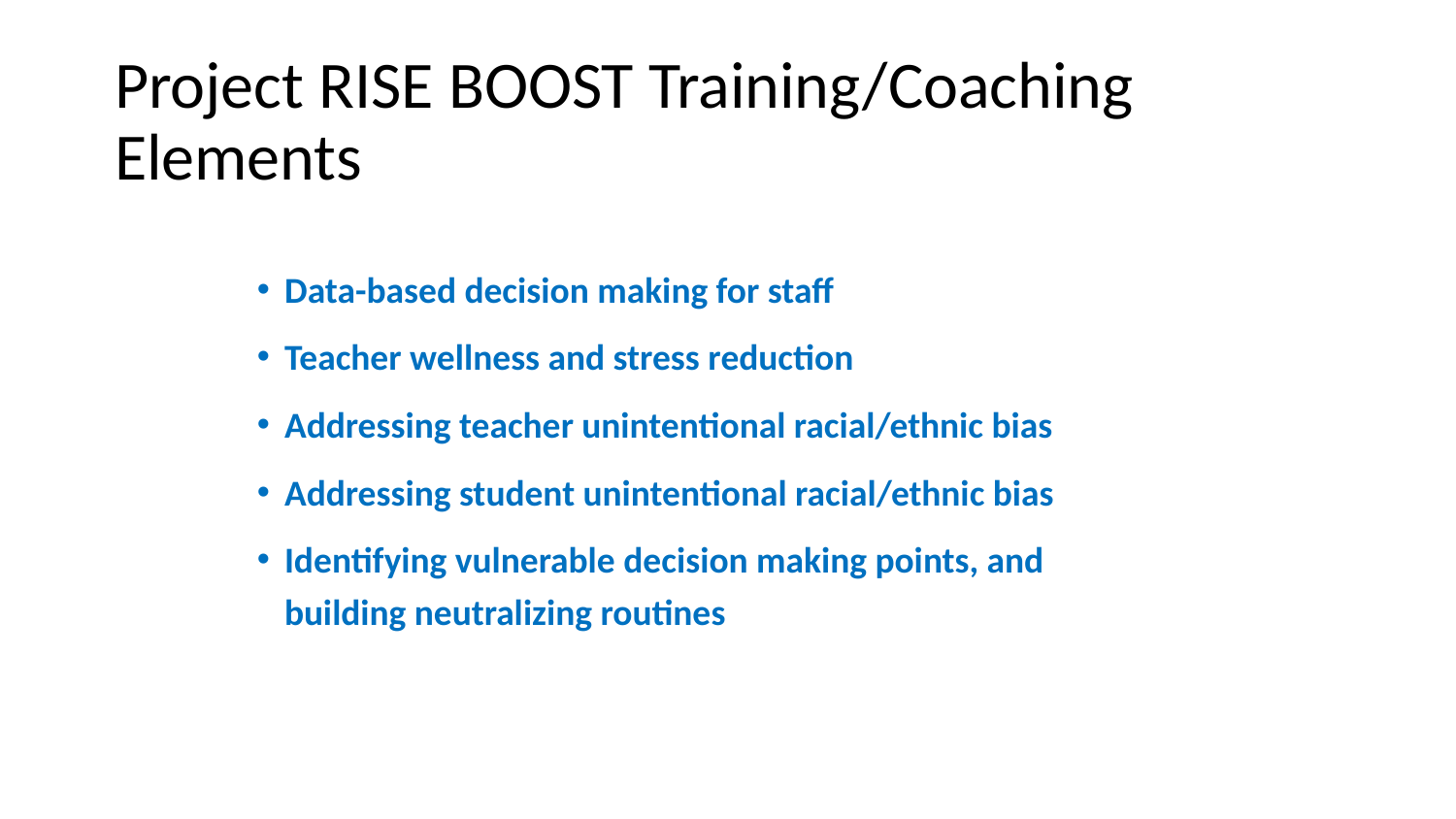

# Project RISE BOOST Training/Coaching Elements
Data-based decision making for staff
Teacher wellness and stress reduction
Addressing teacher unintentional racial/ethnic bias
Addressing student unintentional racial/ethnic bias
Identifying vulnerable decision making points, and building neutralizing routines